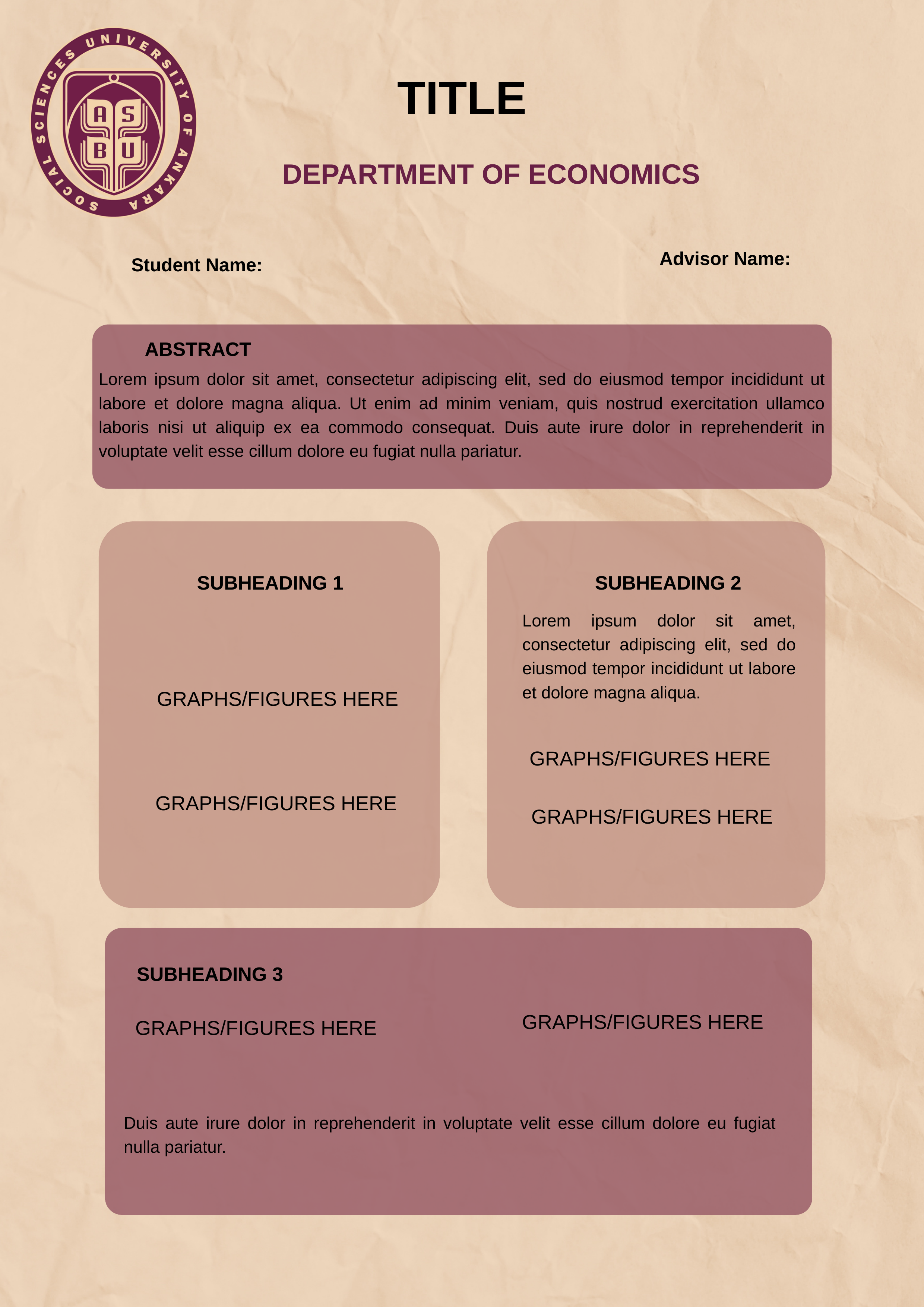

TITLE
DEPARTMENT OF ECONOMICS
Advisor Name:
Student Name:

ABSTRACT
Lorem ipsum dolor sit amet, consectetur adipiscing elit, sed do eiusmod tempor incididunt ut labore et dolore magna aliqua. Ut enim ad minim veniam, quis nostrud exercitation ullamco laboris nisi ut aliquip ex ea commodo consequat. Duis aute irure dolor in reprehenderit in voluptate velit esse cillum dolore eu fugiat nulla pariatur.

SUBHEADING 1
SUBHEADING 2
Lorem ipsum dolor sit amet, consectetur adipiscing elit, sed do eiusmod tempor incididunt ut labore et dolore magna aliqua.
GRAPHS/FIGURES HERE
GRAPHS/FIGURES HERE
GRAPHS/FIGURES HERE
GRAPHS/FIGURES HERE

SUBHEADING 3
GRAPHS/FIGURES HERE
GRAPHS/FIGURES HERE
Duis aute irure dolor in reprehenderit in voluptate velit esse cillum dolore eu fugiat nulla pariatur.